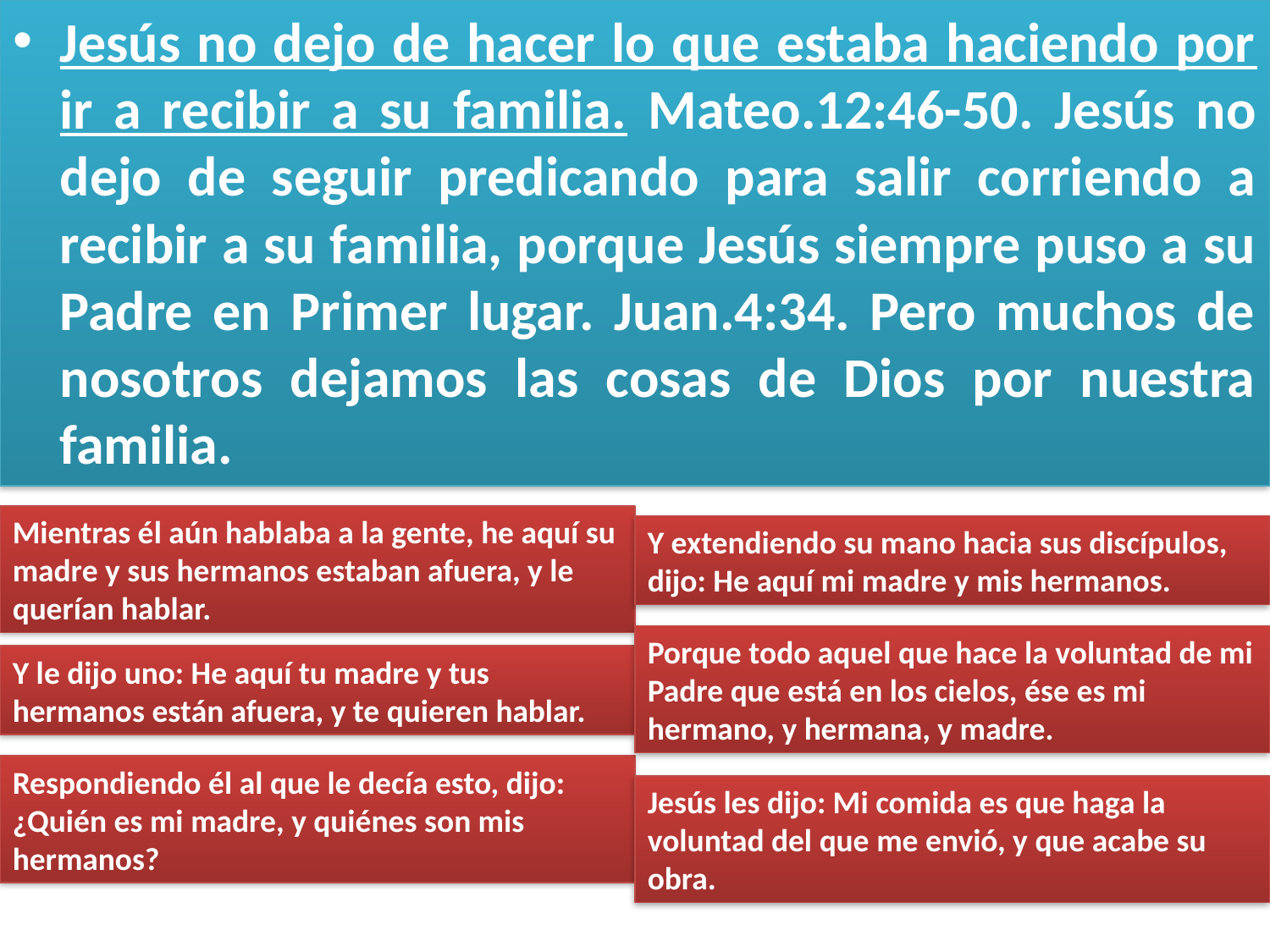

Jesús no dejo de hacer lo que estaba haciendo por ir a recibir a su familia. Mateo.12:46-50. Jesús no dejo de seguir predicando para salir corriendo a recibir a su familia, porque Jesús siempre puso a su Padre en Primer lugar. Juan.4:34. Pero muchos de nosotros dejamos las cosas de Dios por nuestra familia.

Mientras él aún hablaba a la gente, he aquí su madre y sus hermanos estaban afuera, y le querían hablar.
Y extendiendo su mano hacia sus discípulos, dijo: He aquí mi madre y mis hermanos.
Porque todo aquel que hace la voluntad de mi Padre que está en los cielos, ése es mi hermano, y hermana, y madre.
Y le dijo uno: He aquí tu madre y tus hermanos están afuera, y te quieren hablar.
Respondiendo él al que le decía esto, dijo: ¿Quién es mi madre, y quiénes son mis hermanos?
Jesús les dijo: Mi comida es que haga la voluntad del que me envió, y que acabe su obra.